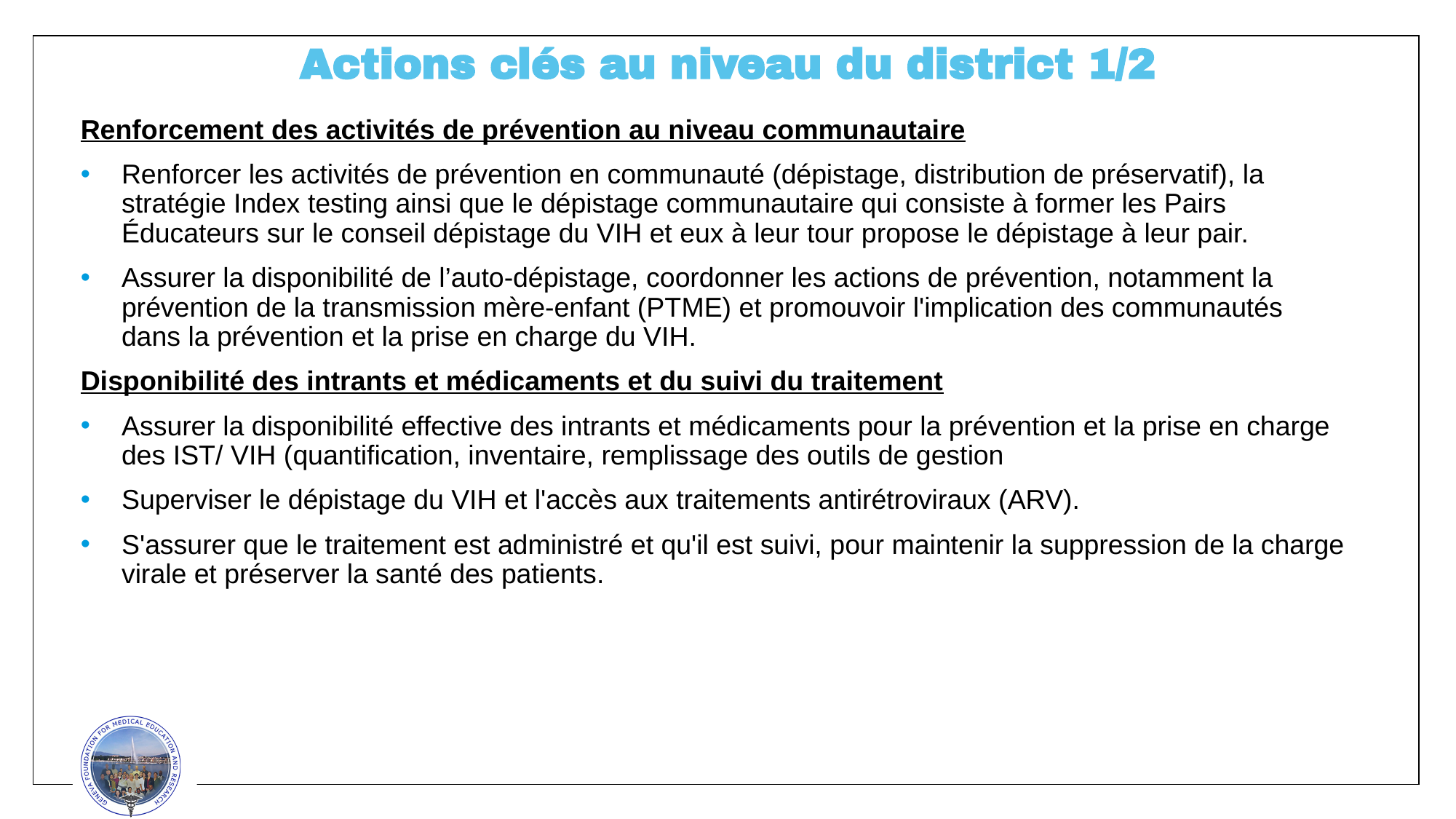

# Actions clés au niveau du district 1/2
Renforcement des activités de prévention au niveau communautaire
Renforcer les activités de prévention en communauté (dépistage, distribution de préservatif), la stratégie Index testing ainsi que le dépistage communautaire qui consiste à former les Pairs Éducateurs sur le conseil dépistage du VIH et eux à leur tour propose le dépistage à leur pair.
Assurer la disponibilité de l’auto-dépistage, coordonner les actions de prévention, notamment la prévention de la transmission mère-enfant (PTME) et promouvoir l'implication des communautés dans la prévention et la prise en charge du VIH.
Disponibilité des intrants et médicaments et du suivi du traitement
Assurer la disponibilité effective des intrants et médicaments pour la prévention et la prise en charge des IST/ VIH (quantification, inventaire, remplissage des outils de gestion
Superviser le dépistage du VIH et l'accès aux traitements antirétroviraux (ARV).
S'assurer que le traitement est administré et qu'il est suivi, pour maintenir la suppression de la charge virale et préserver la santé des patients.